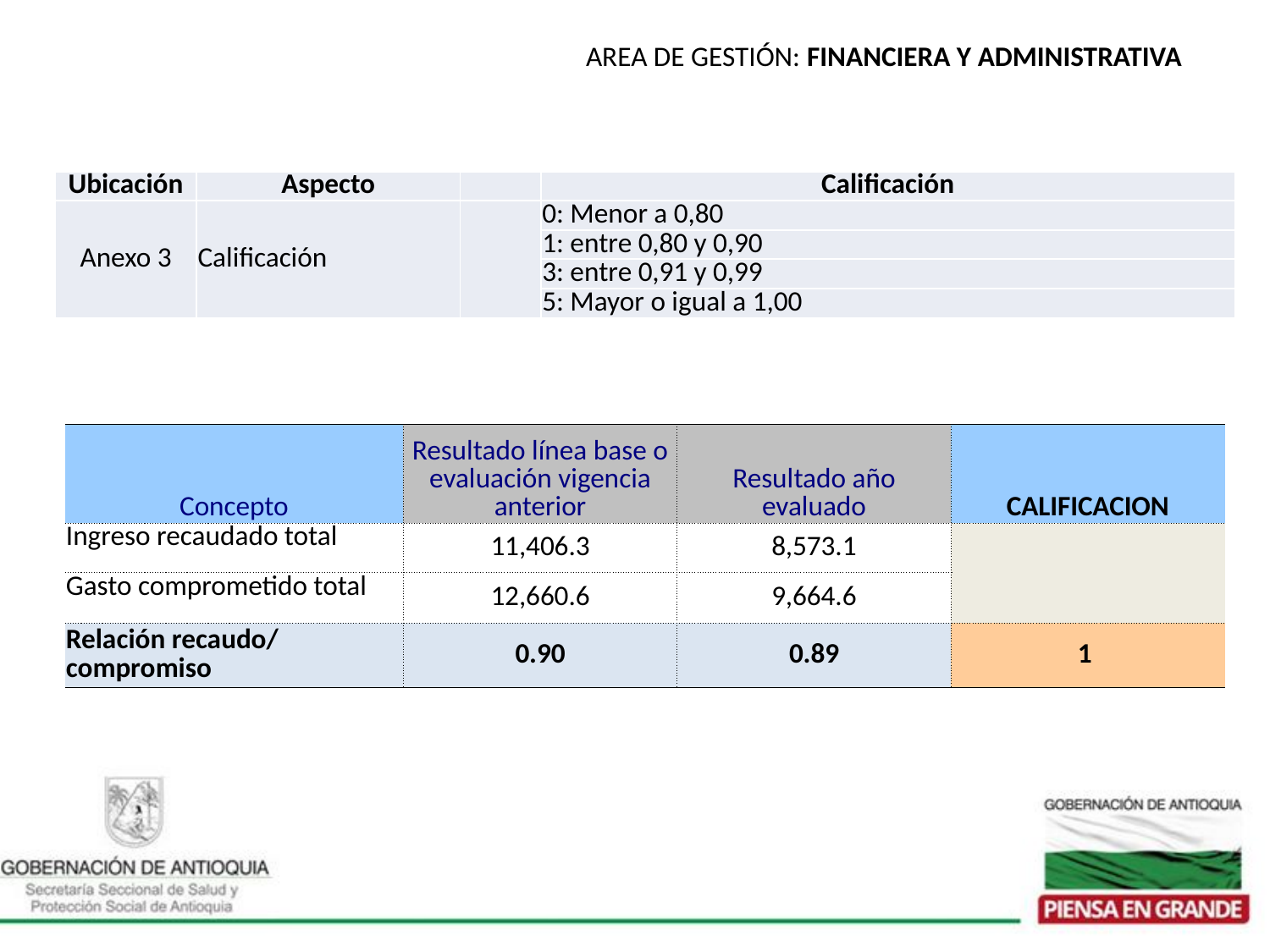

AREA DE GESTIÓN: FINANCIERA Y ADMINISTRATIVA
| Ubicación | Aspecto |  | Calificación |
| --- | --- | --- | --- |
| Anexo 3 | Calificación |  | 0: Menor a 0,80 |
|  |  |  | 1: entre 0,80 y 0,90 |
|  |  |  | 3: entre 0,91 y 0,99 |
|  |  |  | 5: Mayor o igual a 1,00 |
| Concepto | Resultado línea base o evaluación vigencia anterior | Resultado año evaluado | CALIFICACION |
| --- | --- | --- | --- |
| Ingreso recaudado total | 11,406.3 | 8,573.1 |  |
| Gasto comprometido total | 12,660.6 | 9,664.6 |  |
| Relación recaudo/ compromiso | 0.90 | 0.89 | 1 |